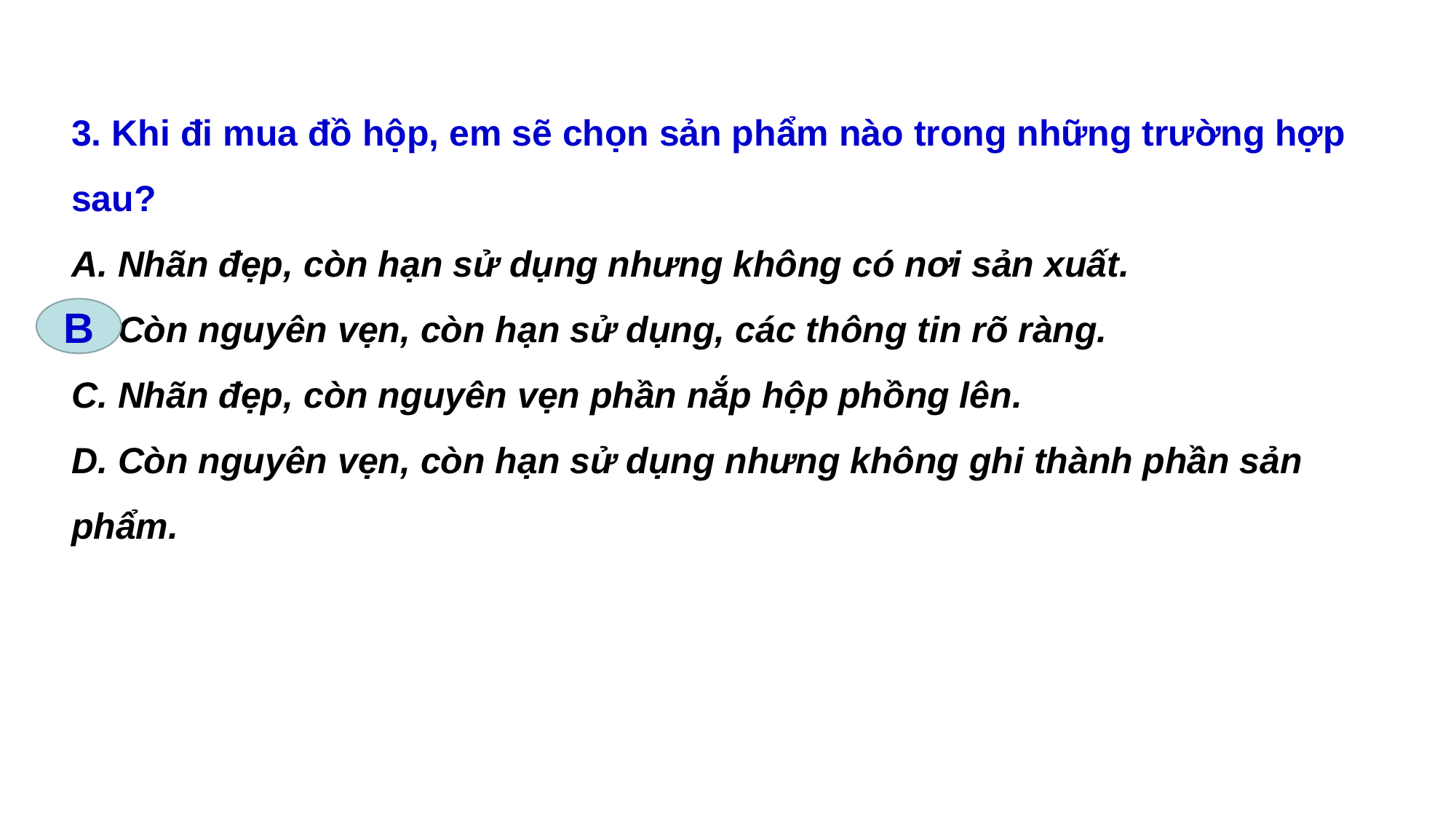

3. Khi đi mua đồ hộp, em sẽ chọn sản phẩm nào trong những trường hợp sau?
A. Nhãn đẹp, còn hạn sử dụng nhưng không có nơi sản xuất.
B. Còn nguyên vẹn, còn hạn sử dụng, các thông tin rõ ràng.
C. Nhãn đẹp, còn nguyên vẹn phần nắp hộp phồng lên.
D. Còn nguyên vẹn, còn hạn sử dụng nhưng không ghi thành phần sản phẩm.

B